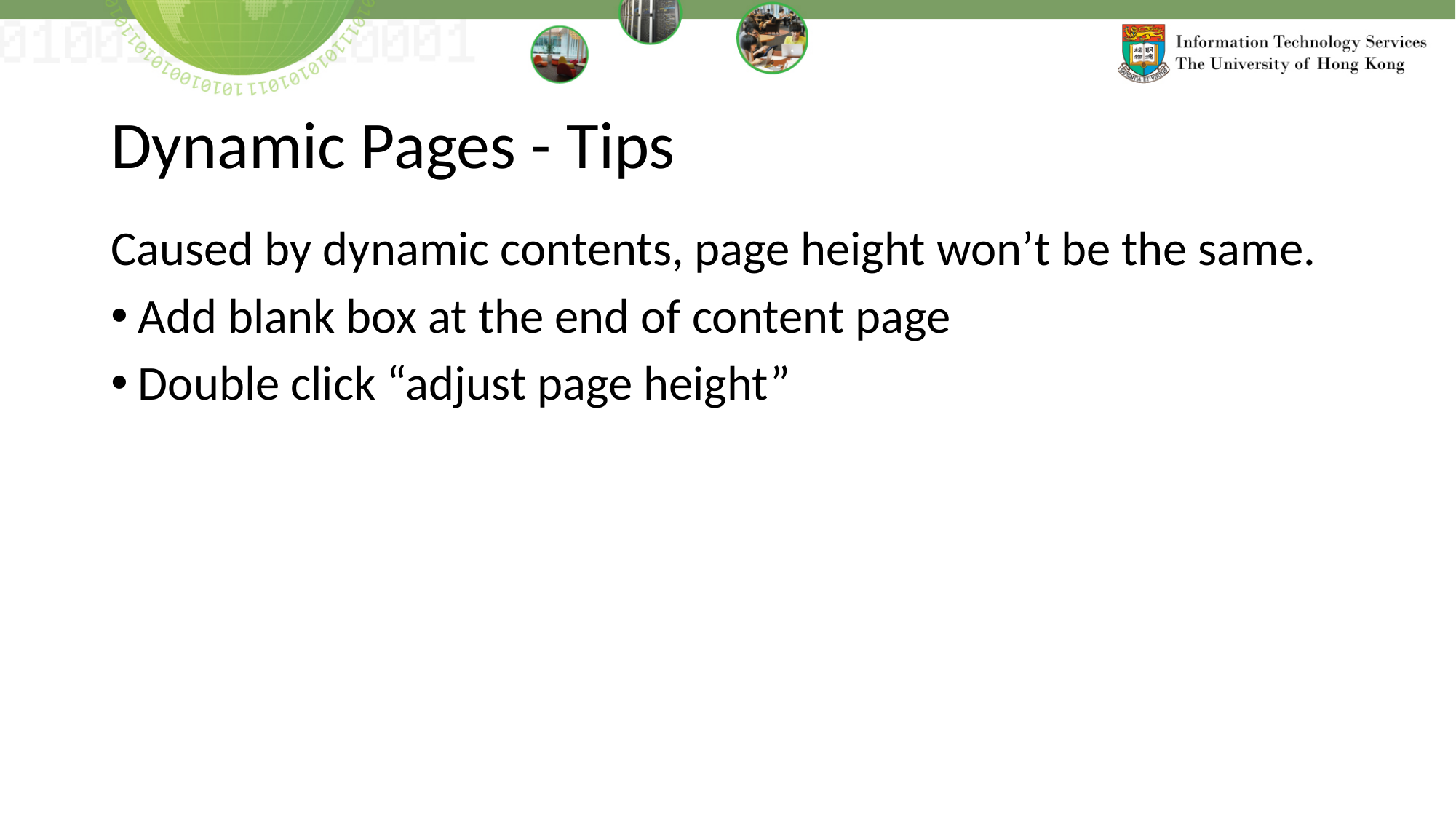

# Dynamic Pages - Tips
Caused by dynamic contents, page height won’t be the same.
Add blank box at the end of content page
Double click “adjust page height”